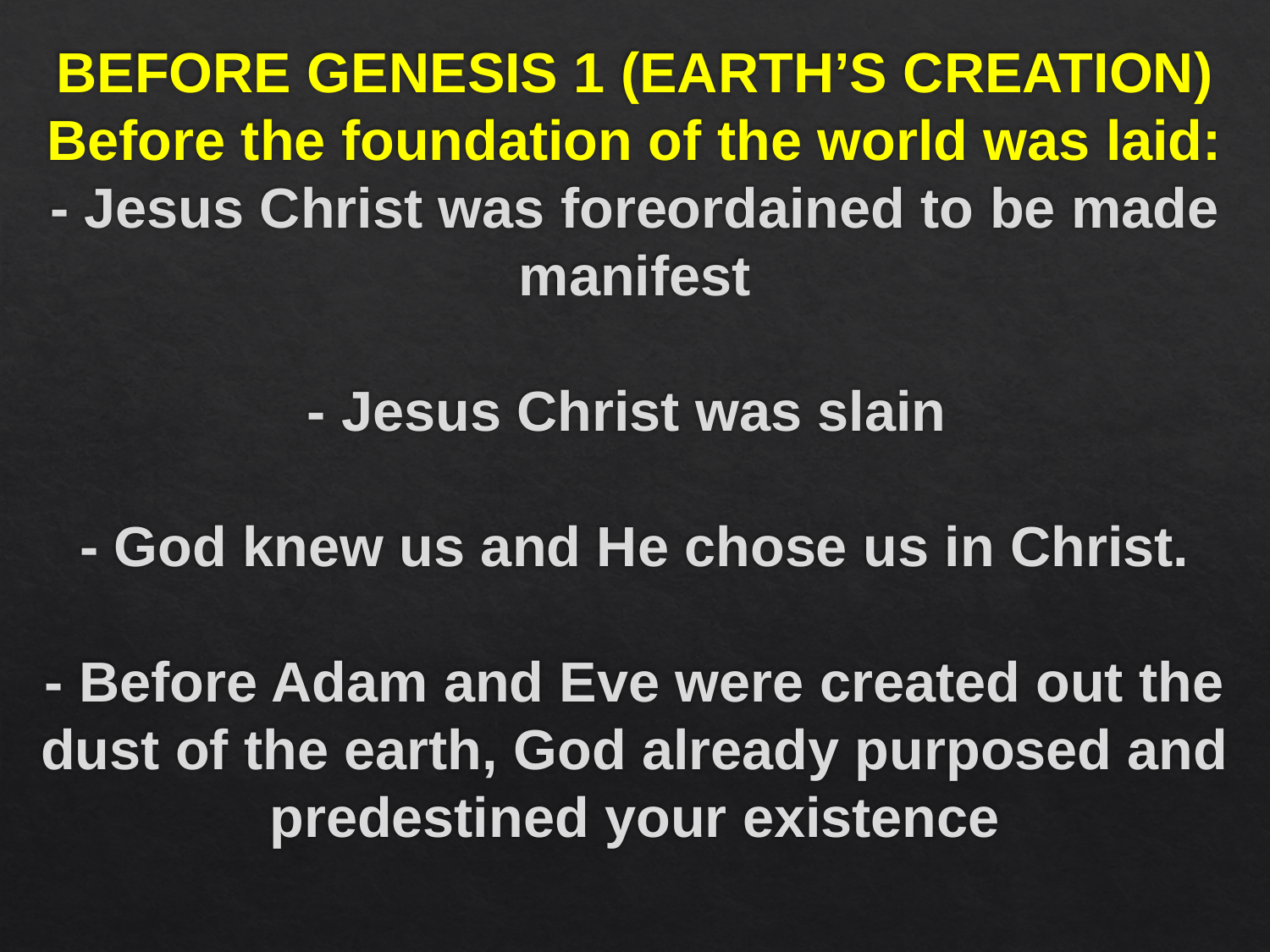

# BEFORE GENESIS 1 (EARTH’S CREATION) Before the foundation of the world was laid: - Jesus Christ was foreordained to be made manifest - Jesus Christ was slain - God knew us and He chose us in Christ. - Before Adam and Eve were created out the dust of the earth, God already purposed and predestined your existence